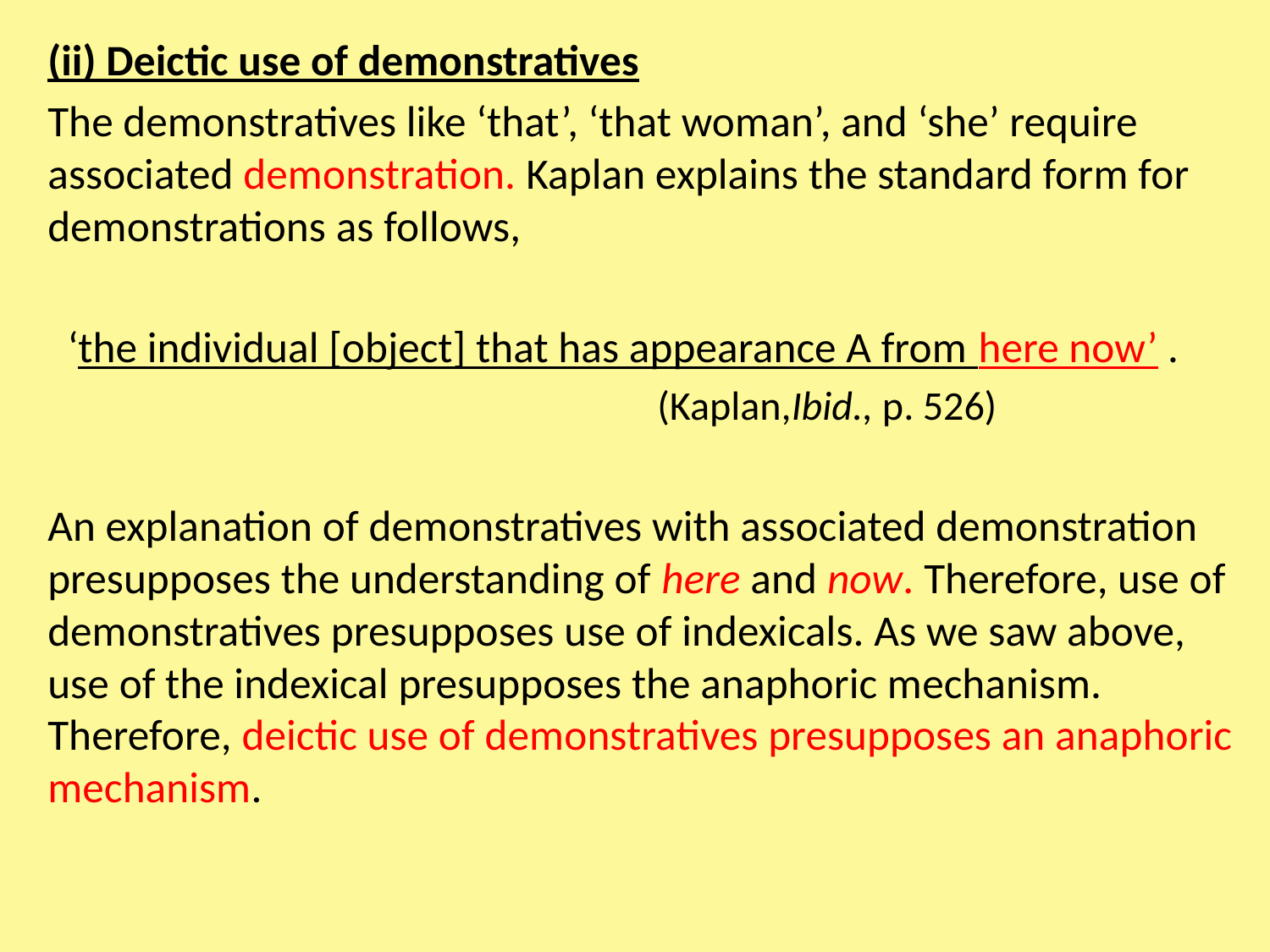

(ii) Deictic use of demonstratives
The demonstratives like ‘that’, ‘that woman’, and ‘she’ require  associated demonstration. Kaplan explains the standard form for demonstrations as follows,

  ‘the individual [object] that has appearance A from here now’ .
                                                                   (Kaplan,Ibid., p. 526)

An explanation of demonstratives with associated demonstration presupposes the understanding of here and now. Therefore, use of demonstratives presupposes use of indexicals. As we saw above, use of the indexical presupposes the anaphoric mechanism. Therefore, deictic use of demonstratives presupposes an anaphoric mechanism.